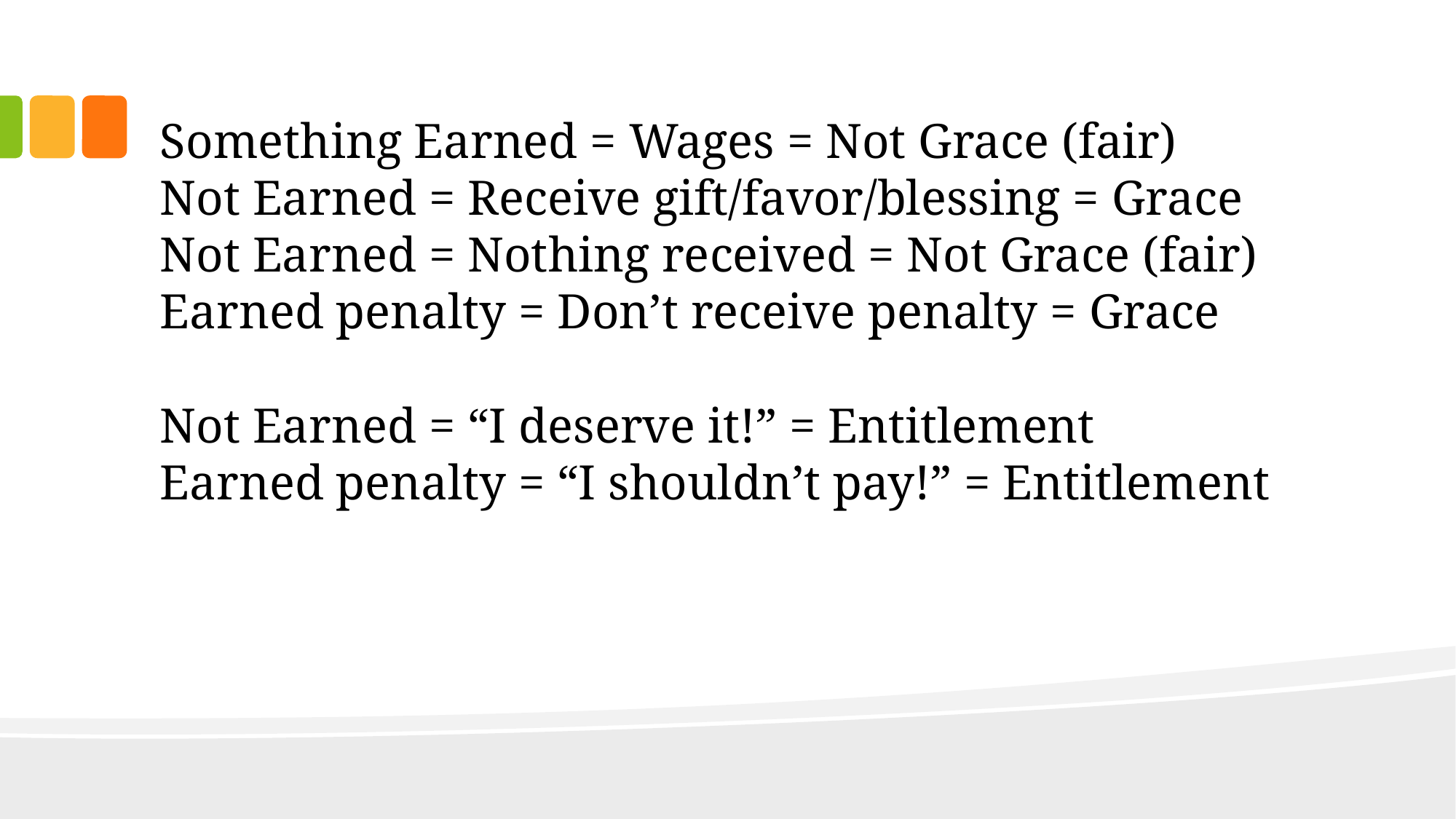

# Something Earned = Wages = Not Grace (fair) Not Earned = Receive gift/favor/blessing = Grace Not Earned = Nothing received = Not Grace (fair) Earned penalty = Don’t receive penalty = Grace Not Earned = “I deserve it!” = Entitlement Earned penalty = “I shouldn’t pay!” = Entitlement